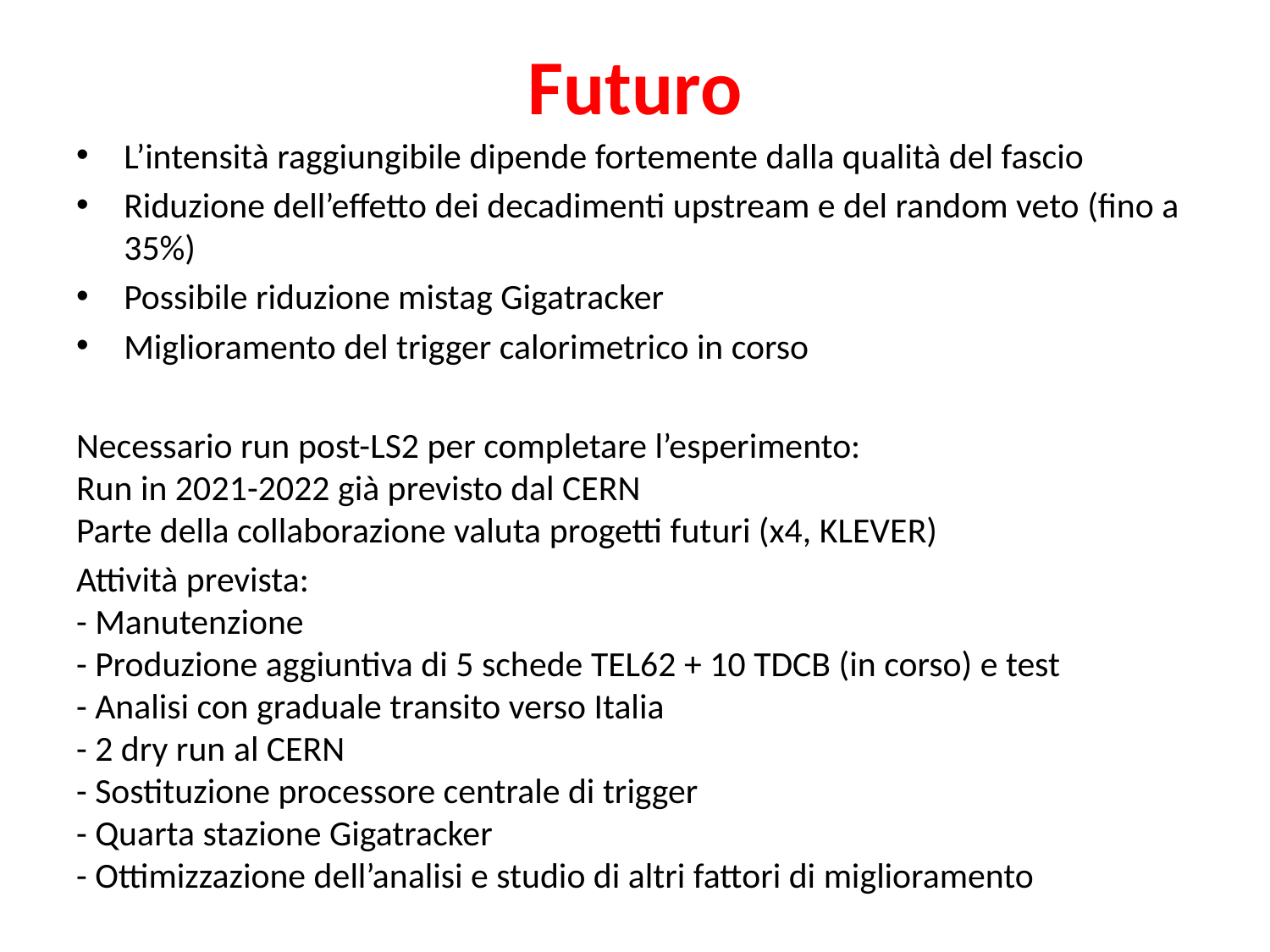

# Futuro
L’intensità raggiungibile dipende fortemente dalla qualità del fascio
Riduzione dell’effetto dei decadimenti upstream e del random veto (fino a 35%)
Possibile riduzione mistag Gigatracker
Miglioramento del trigger calorimetrico in corso

Necessario run post-LS2 per completare l’esperimento:
Run in 2021-2022 già previsto dal CERN
Parte della collaborazione valuta progetti futuri (x4, KLEVER)
Attività prevista:
- Manutenzione
- Produzione aggiuntiva di 5 schede TEL62 + 10 TDCB (in corso) e test
- Analisi con graduale transito verso Italia
- 2 dry run al CERN
- Sostituzione processore centrale di trigger
- Quarta stazione Gigatracker
- Ottimizzazione dell’analisi e studio di altri fattori di miglioramento